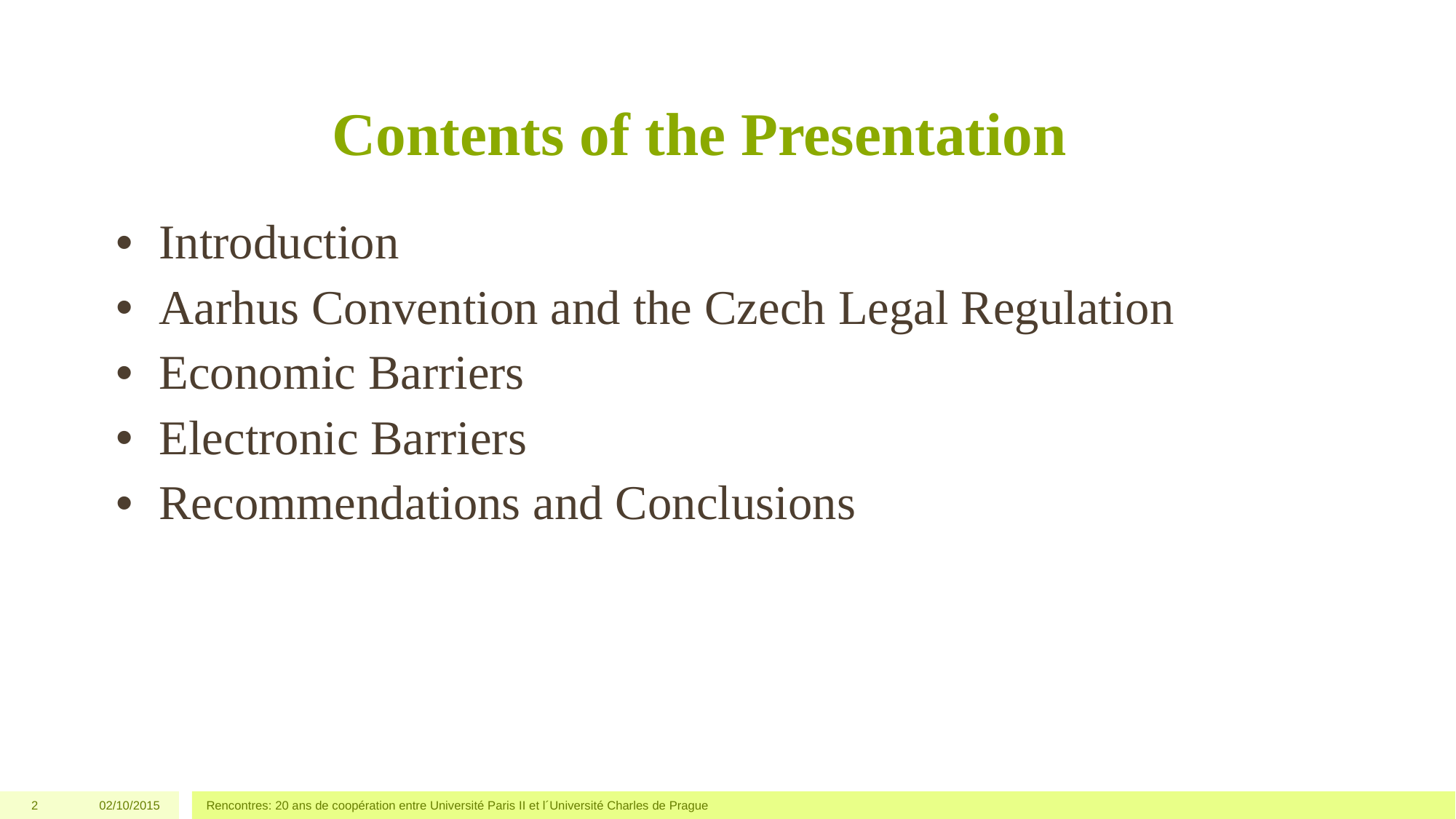

# Contents of the Presentation
Introduction
Aarhus Convention and the Czech Legal Regulation
Economic Barriers
Electronic Barriers
Recommendations and Conclusions
2
02/10/2015
Rencontres: 20 ans de coopération entre Université Paris II et l´Université Charles de Prague